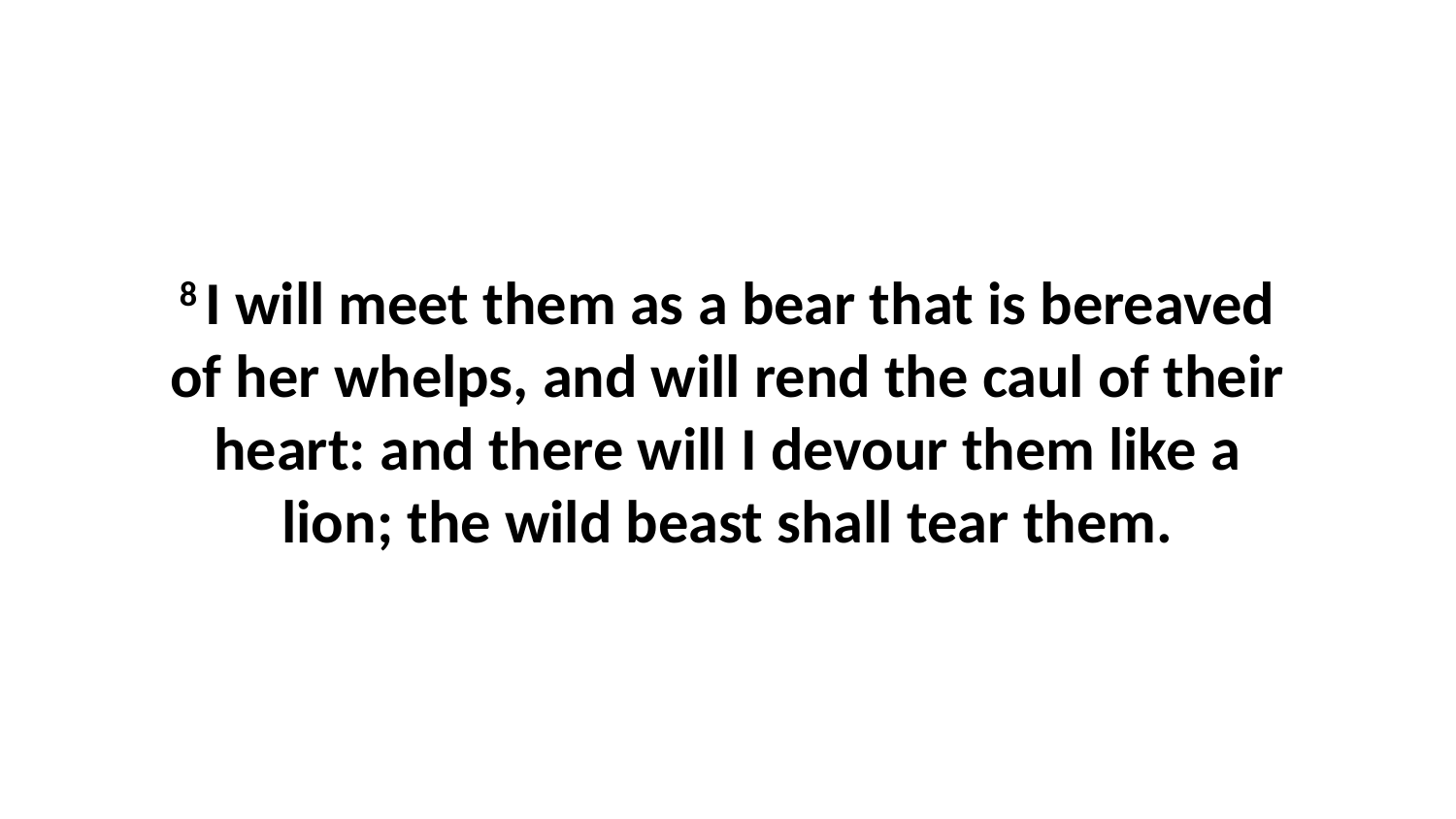

8 I will meet them as a bear that is bereaved of her whelps, and will rend the caul of their heart: and there will I devour them like a lion; the wild beast shall tear them.